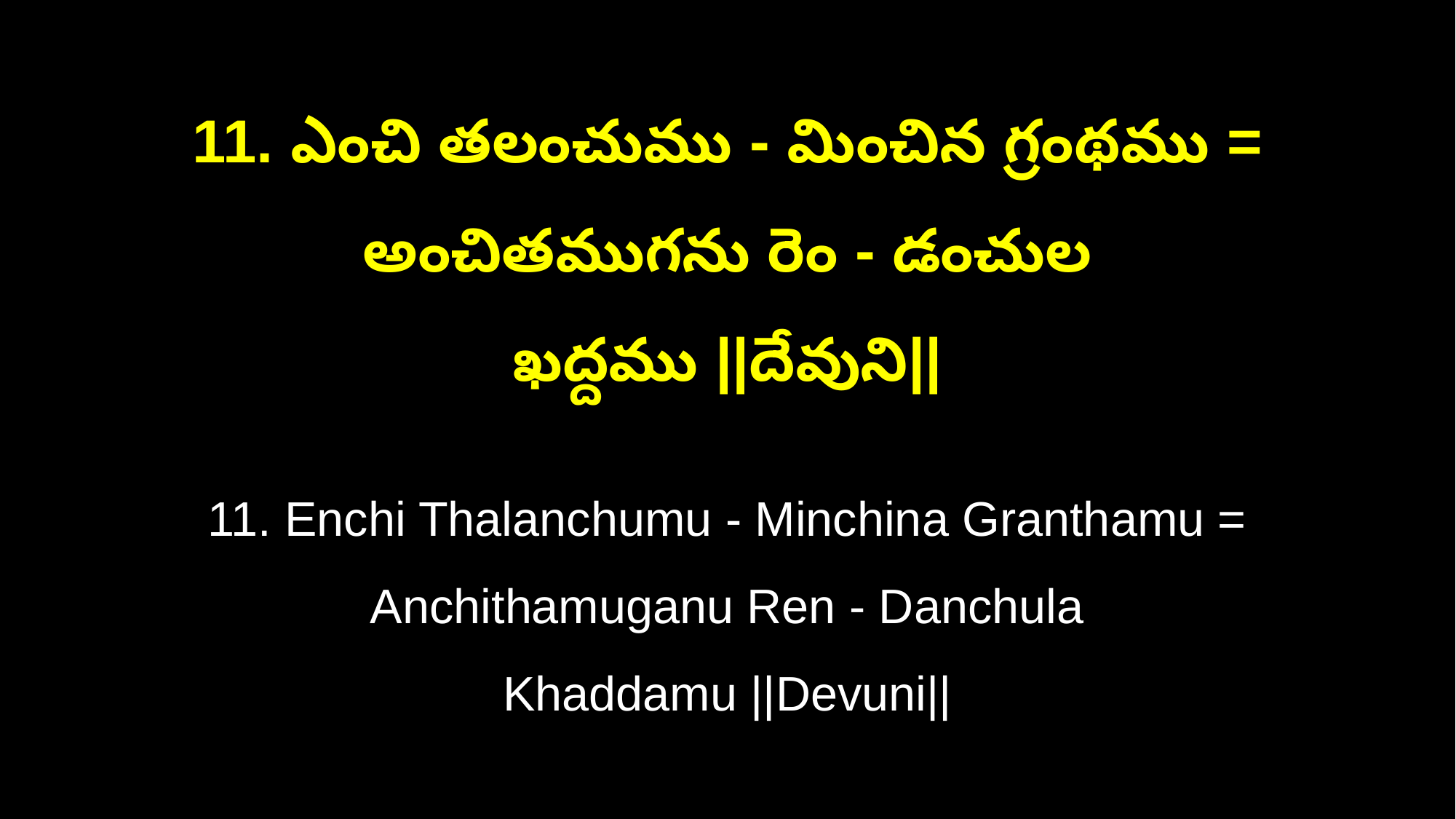

11. ఎంచి తలంచుము - మించిన గ్రంథము = అంచితముగను రెం - డంచుల
ఖద్దము ||దేవుని||
11. Enchi Thalanchumu - Minchina Granthamu = Anchithamuganu Ren - Danchula
Khaddamu ||Devuni||